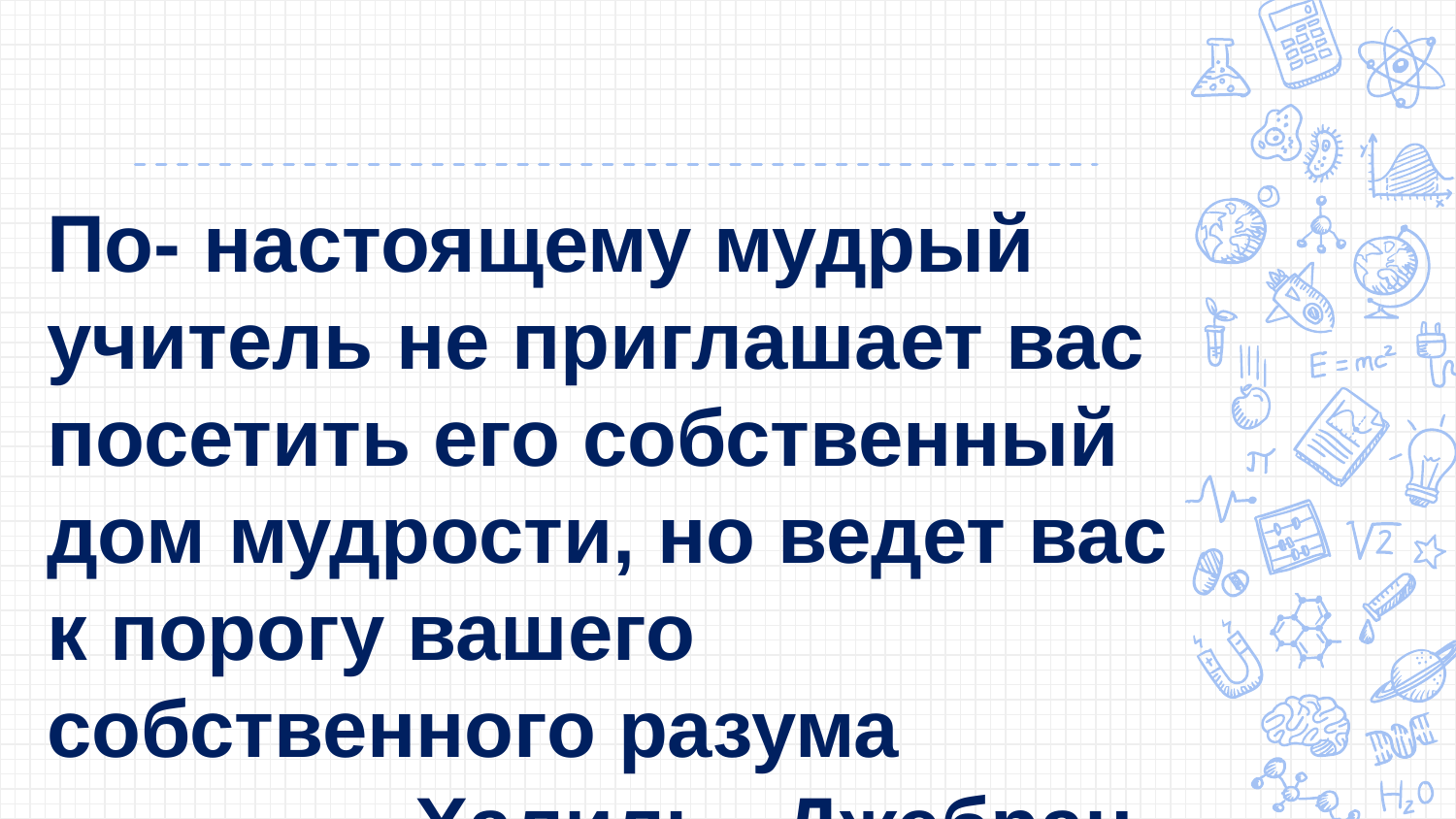

По- настоящему мудрый учитель не приглашает вас посетить его собственный дом мудрости, но ведет вас к порогу вашего собственного разума
 Халиль   Джебран